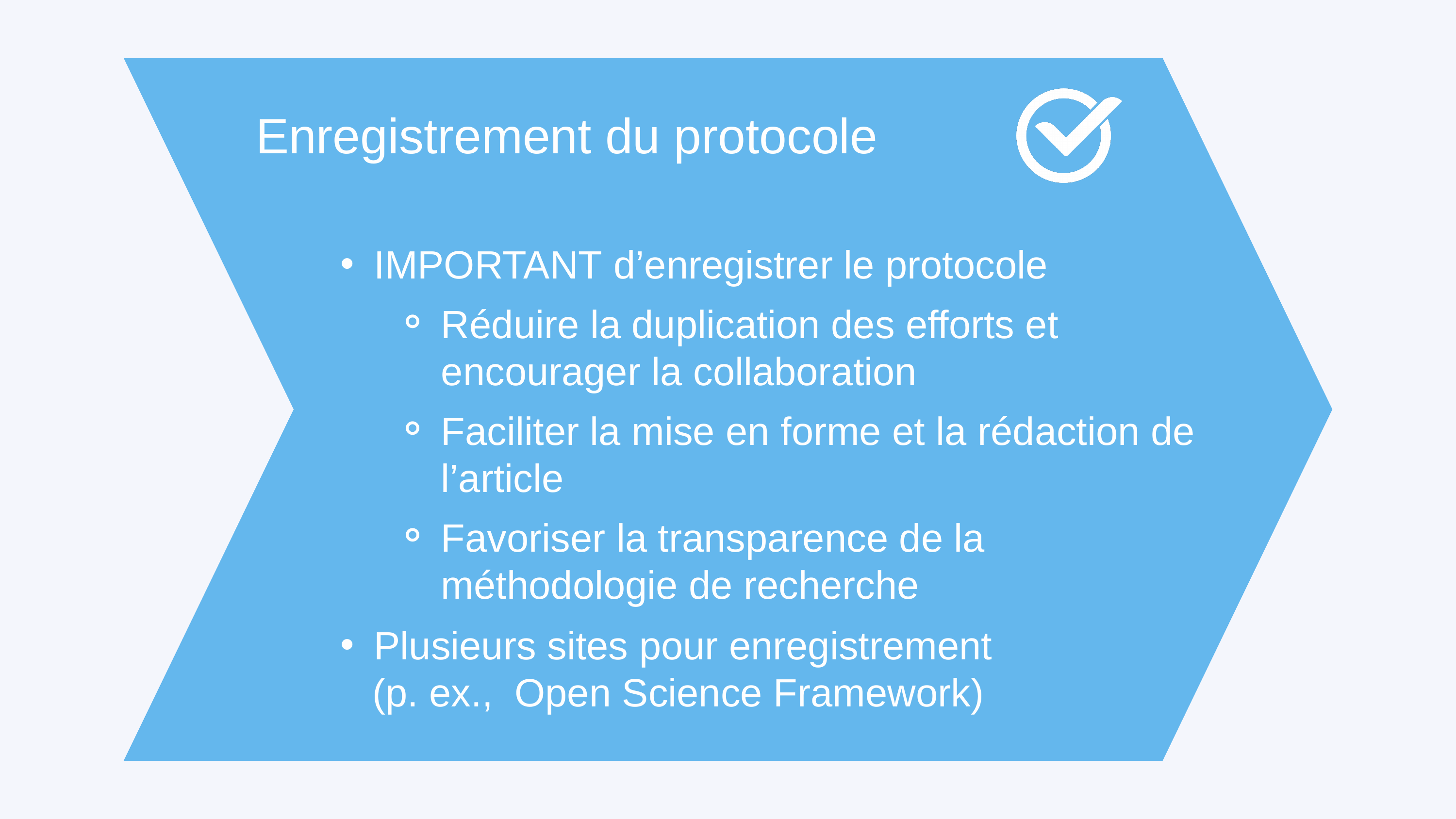

Enregistrement du protocole
IMPORTANT d’enregistrer le protocole

Réduire la duplication des efforts et encourager la collaboration

Faciliter la mise en forme et la rédaction de l’article

Favoriser la transparence de la méthodologie de recherche
Plusieurs sites pour enregistrement
      (p. ex.,  Open Science Framework)